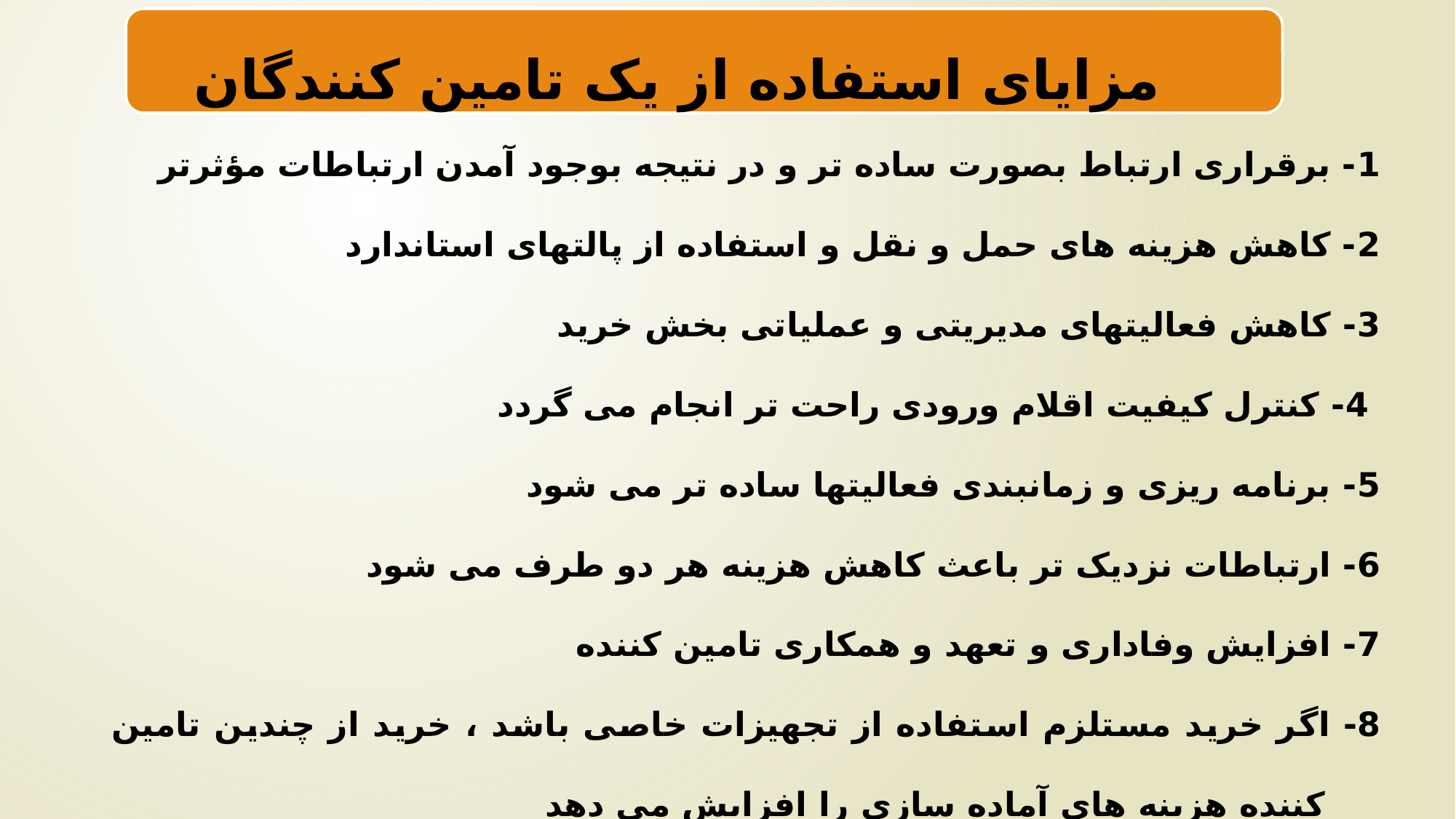

مزایای استفاده از یک تامین کنندگان
1- برقراری ارتباط بصورت ساده تر و در نتیجه بوجود آمدن ارتباطات مؤثرتر
2- کاهش هزینه های حمل و نقل و استفاده از پالتهای استاندارد
3- کاهش فعالیتهای مدیریتی و عملیاتی بخش خرید
 4- کنترل کیفیت اقلام ورودی راحت تر انجام می گردد
5- برنامه ریزی و زمانبندی فعالیتها ساده تر می شود
6- ارتباطات نزدیک تر باعث کاهش هزینه هر دو طرف می شود
7- افزایش وفاداری و تعهد و همکاری تامین کننده
8- اگر خرید مستلزم استفاده از تجهیزات خاصی باشد ، خرید از چندین تامین کننده هزینه های آماده سازی را افزایش می دهد

20